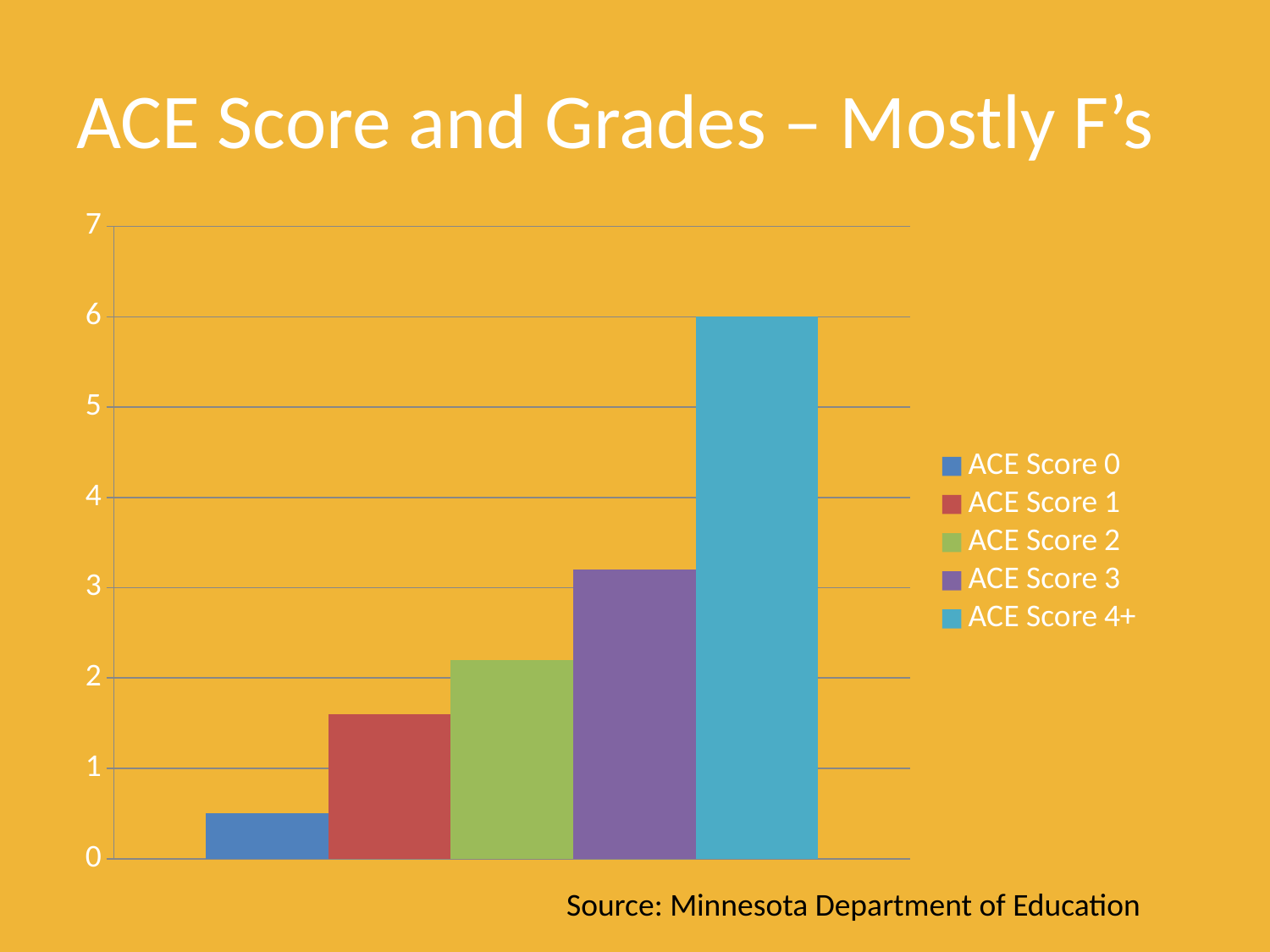

# ACE Score and Grades – Mostly F’s

### Chart

| Category | ACE Score 0 | ACE Score 1 | ACE Score 2 | ACE Score 3 | ACE Score 4+ |
|---|---|---|---|---|---|
| Mostly F's | 0.5 | 1.6 | 2.2 | 3.2 | 6.0 |
Source: Minnesota Department of Education